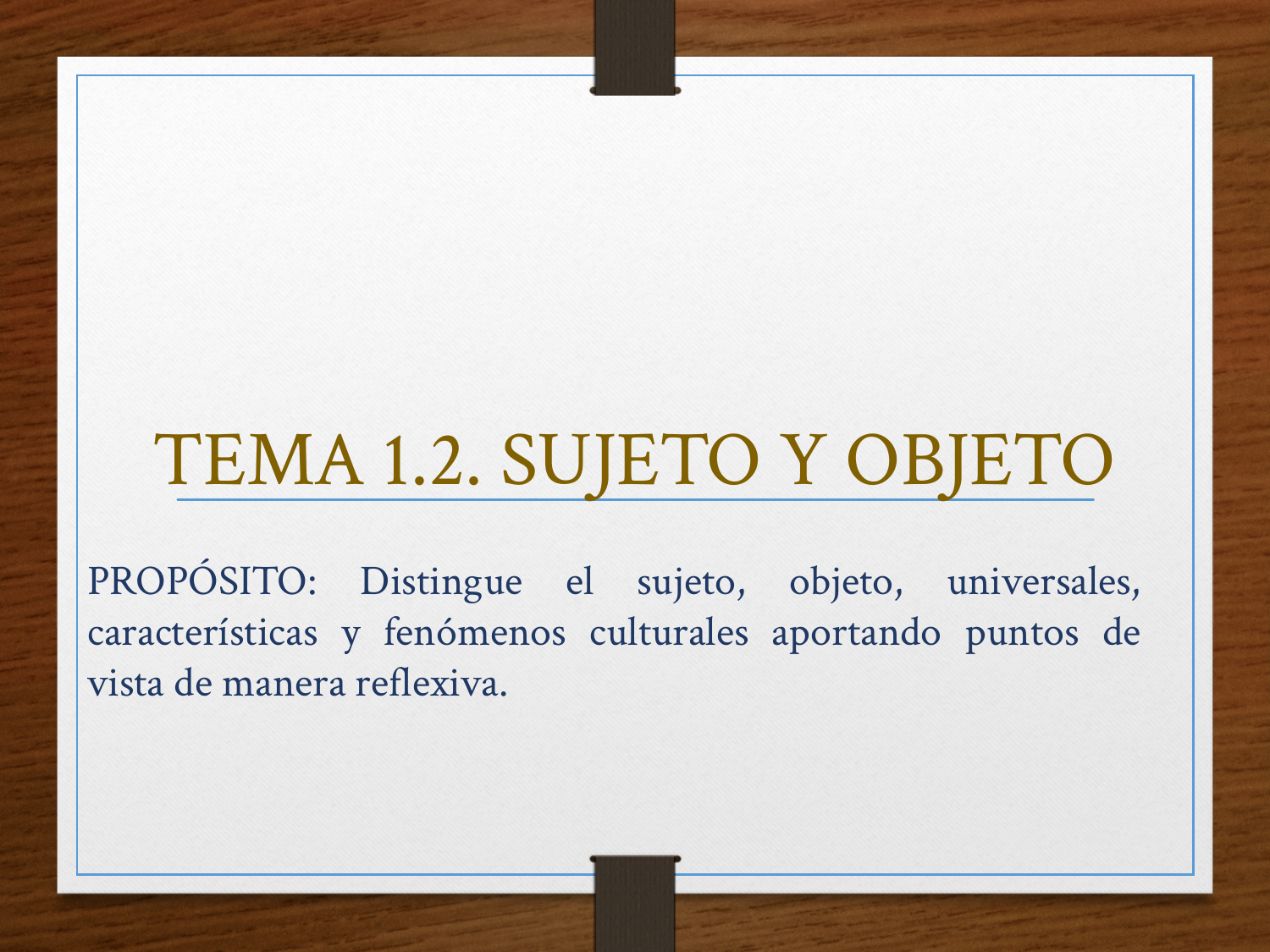

# TEMA 1.2. SUJETO Y OBJETO
PROPÓSITO: Distingue el sujeto, objeto, universales, características y fenómenos culturales aportando puntos de vista de manera reflexiva.